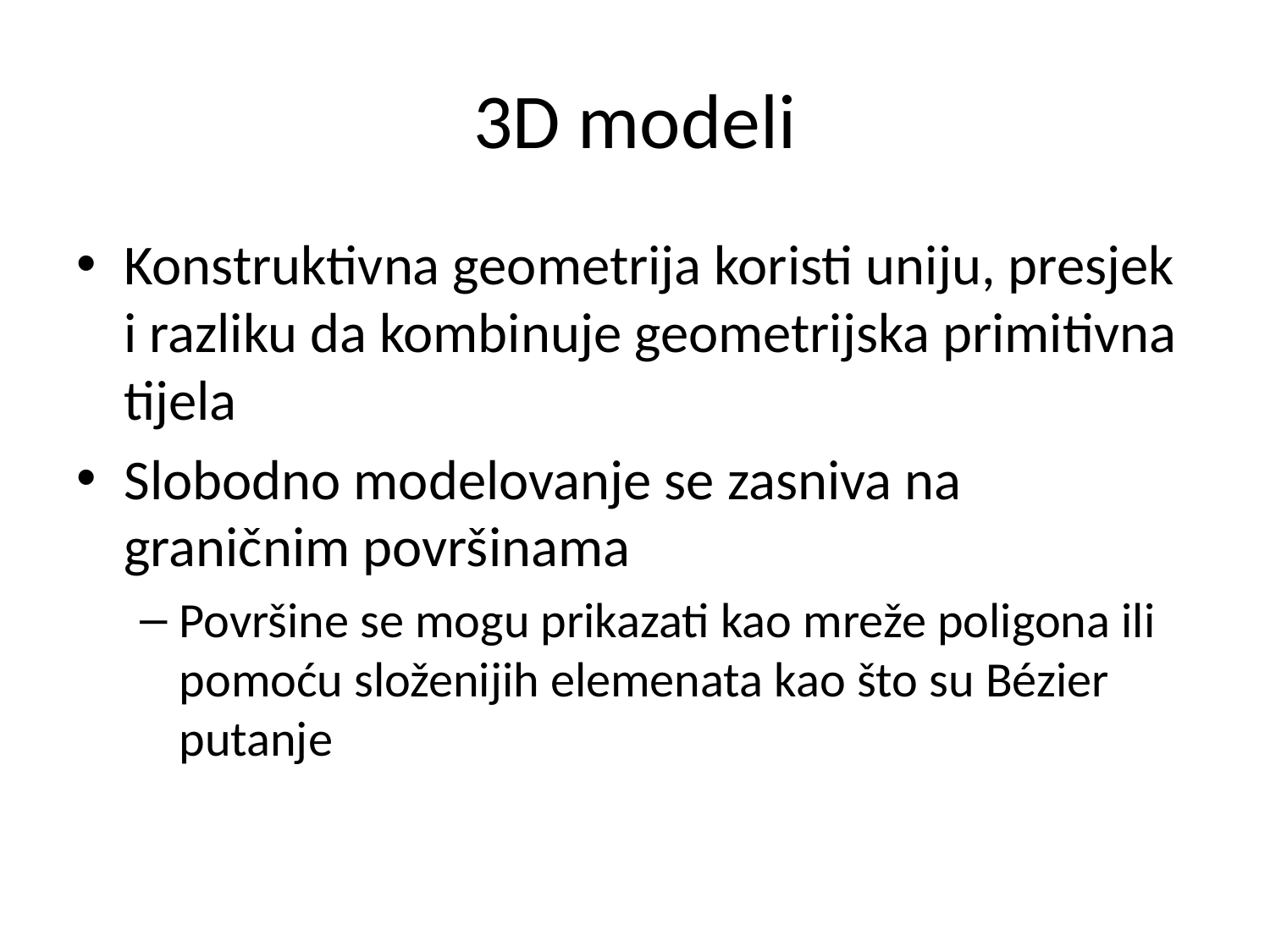

# 3D modeli
Konstruktivna geometrija koristi uniju, presjek i razliku da kombinuje geometrijska primitivna tijela
Slobodno modelovanje se zasniva na graničnim površinama
Površine se mogu prikazati kao mreže poligona ili pomoću složenijih elemenata kao što su Bézier putanje